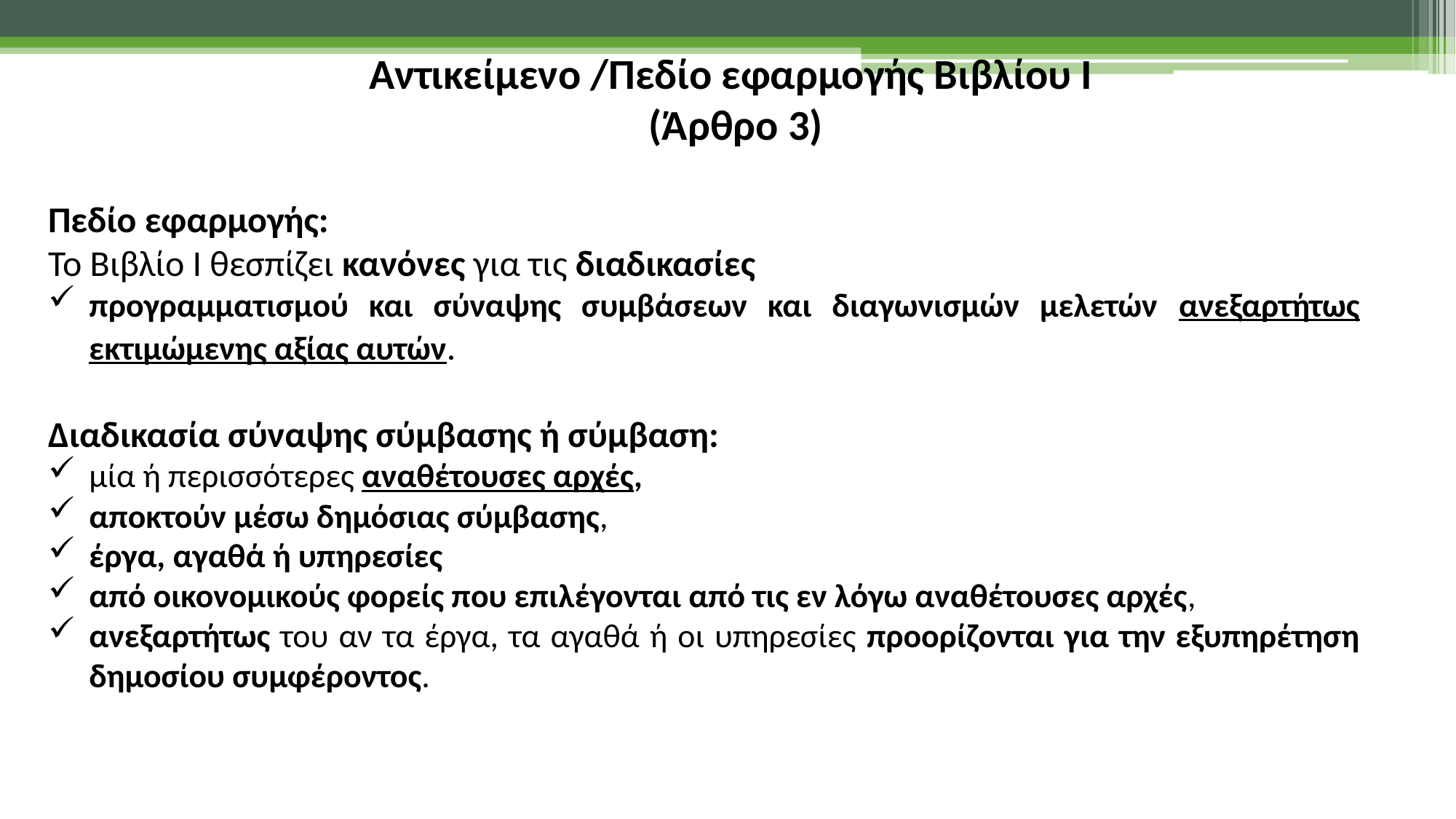

Αντικείμενο /Πεδίο εφαρμογής Βιβλίου Ι
(Άρθρο 3)
Πεδίο εφαρμογής:
Το Βιβλίο Ι θεσπίζει κανόνες για τις διαδικασίες
προγραμματισμού και σύναψης συμβάσεων και διαγωνισμών μελετών ανεξαρτήτως εκτιμώμενης αξίας αυτών.

Διαδικασία σύναψης σύμβασης ή σύμβαση:
μία ή περισσότερες αναθέτουσες αρχές,
αποκτούν μέσω δημόσιας σύμβασης,
έργα, αγαθά ή υπηρεσίες
από οικονομικούς φορείς που επιλέγονται από τις εν λόγω αναθέτουσες αρχές,
ανεξαρτήτως του αν τα έργα, τα αγαθά ή οι υπηρεσίες προορίζονται για την εξυπηρέτηση δημοσίου συμφέροντος.

33